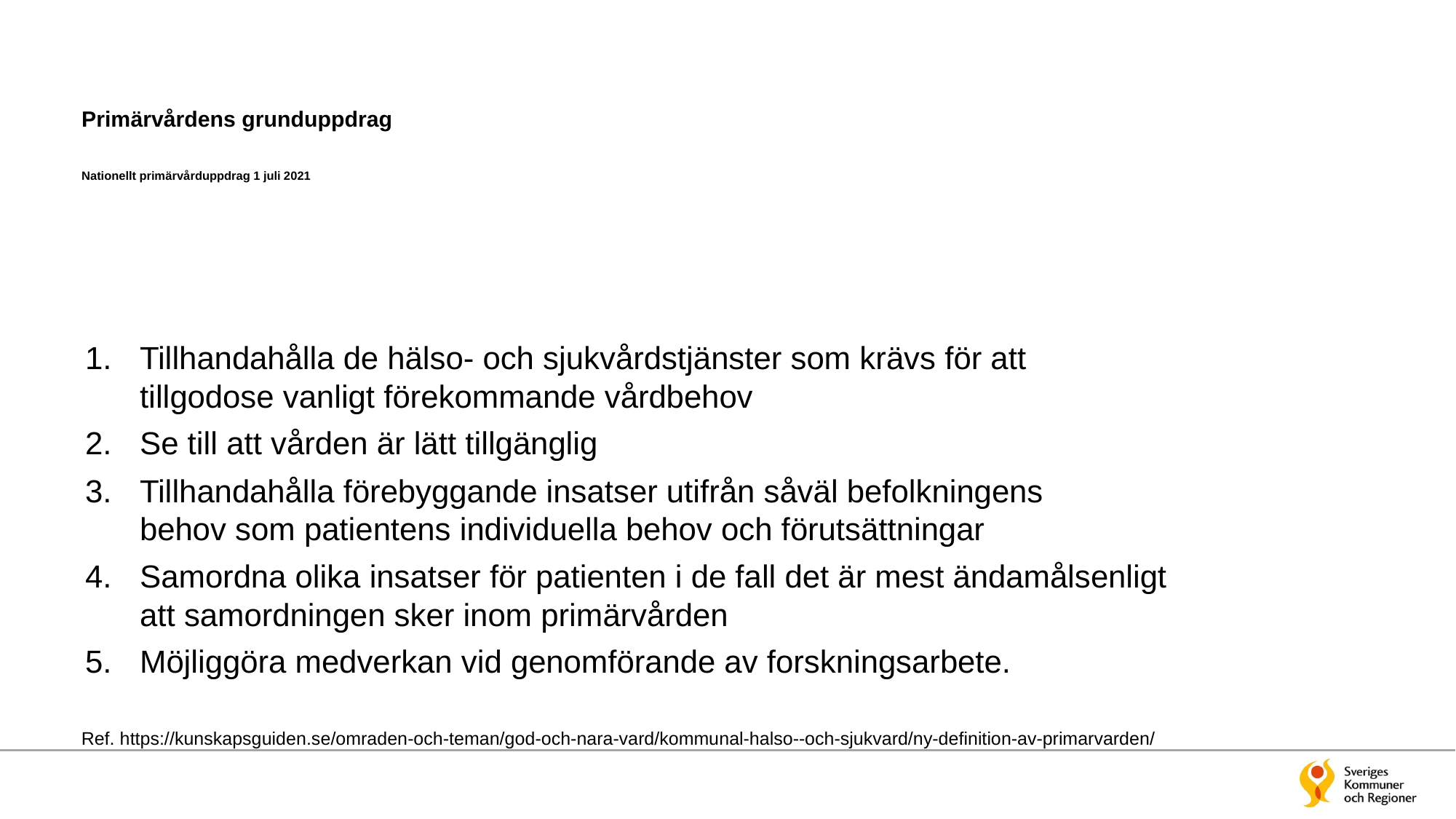

# Primärvårdens grunduppdrag Nationellt primärvårduppdrag 1 juli 2021
Tillhandahålla de hälso- och sjukvårdstjänster som krävs för att
tillgodose vanligt förekommande vårdbehov
Se till att vården är lätt tillgänglig
Tillhandahålla förebyggande insatser utifrån såväl befolkningens
behov som patientens individuella behov och förutsättningar
Samordna olika insatser för patienten i de fall det är mest ändamålsenligt
att samordningen sker inom primärvården
Möjliggöra medverkan vid genomförande av forskningsarbete.
Ref. https://kunskapsguiden.se/omraden-och-teman/god-och-nara-vard/kommunal-halso--och-sjukvard/ny-definition-av-primarvarden/